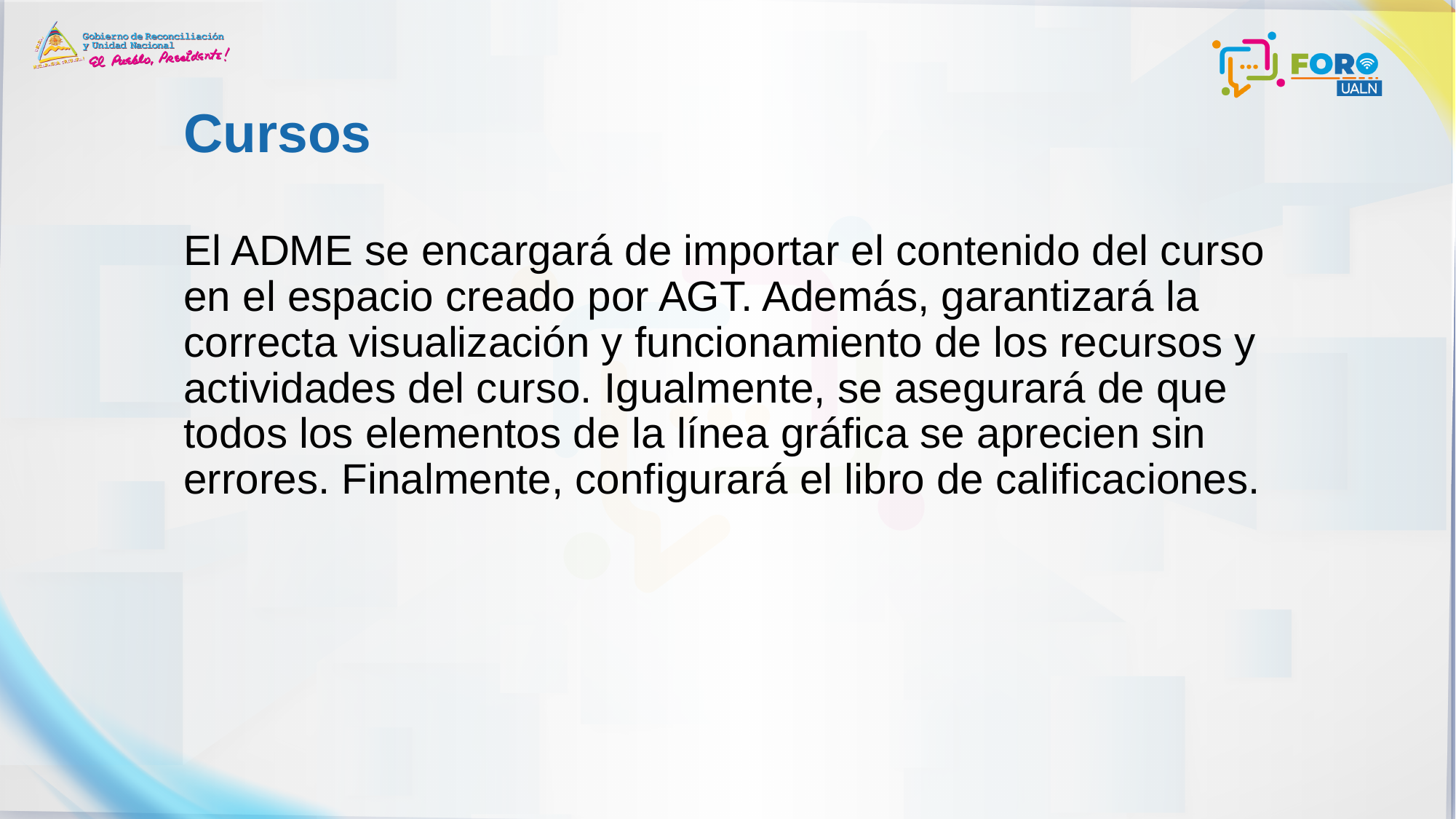

# Cursos
El ADME se encargará de importar el contenido del curso en el espacio creado por AGT. Además, garantizará la correcta visualización y funcionamiento de los recursos y actividades del curso. Igualmente, se asegurará de que todos los elementos de la línea gráfica se aprecien sin errores. Finalmente, configurará el libro de calificaciones.